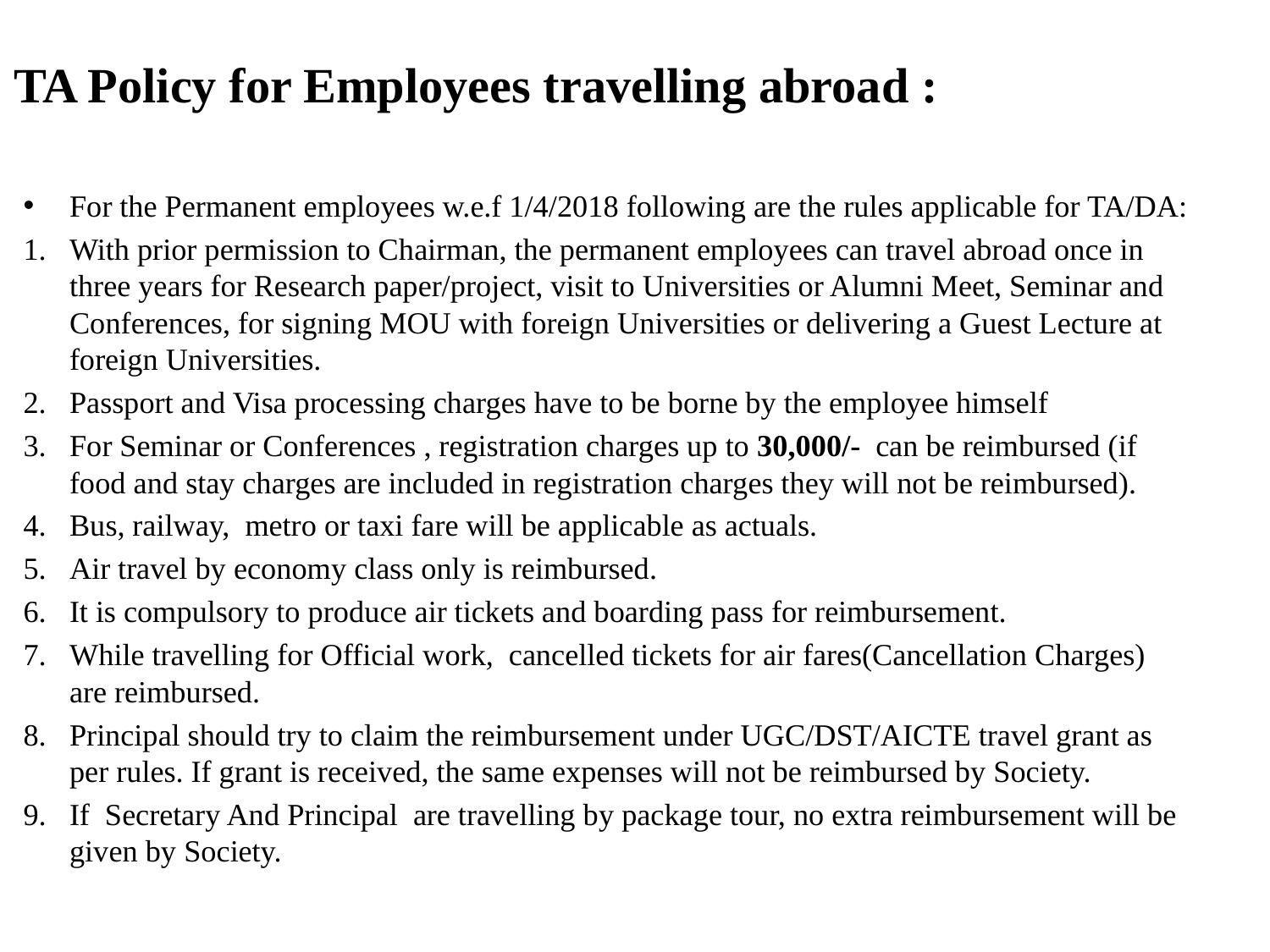

TA Policy for Employees travelling abroad :
For the Permanent employees w.e.f 1/4/2018 following are the rules applicable for TA/DA:
With prior permission to Chairman, the permanent employees can travel abroad once in three years for Research paper/project, visit to Universities or Alumni Meet, Seminar and Conferences, for signing MOU with foreign Universities or delivering a Guest Lecture at foreign Universities.
Passport and Visa processing charges have to be borne by the employee himself
For Seminar or Conferences , registration charges up to 30,000/-  can be reimbursed (if food and stay charges are included in registration charges they will not be reimbursed).
Bus, railway,  metro or taxi fare will be applicable as actuals.
Air travel by economy class only is reimbursed.
It is compulsory to produce air tickets and boarding pass for reimbursement.
While travelling for Official work,  cancelled tickets for air fares(Cancellation Charges)  are reimbursed.
Principal should try to claim the reimbursement under UGC/DST/AICTE travel grant as per rules. If grant is received, the same expenses will not be reimbursed by Society.
If  Secretary And Principal  are travelling by package tour, no extra reimbursement will be given by Society.